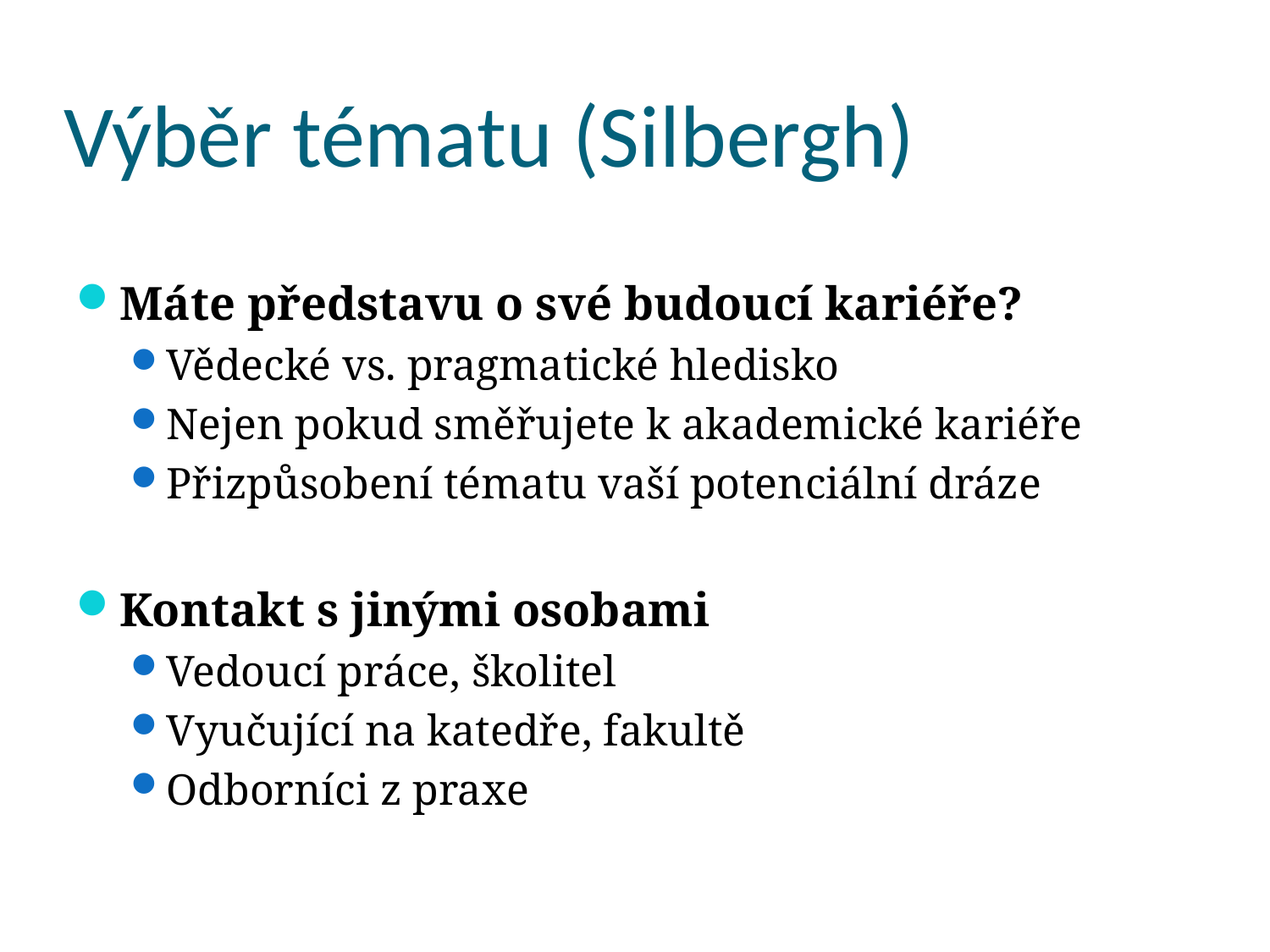

# Výběr tématu (Silbergh)
Máte představu o své budoucí kariéře?
Vědecké vs. pragmatické hledisko
Nejen pokud směřujete k akademické kariéře
Přizpůsobení tématu vaší potenciální dráze

Kontakt s jinými osobami
Vedoucí práce, školitel
Vyučující na katedře, fakultě
Odborníci z praxe